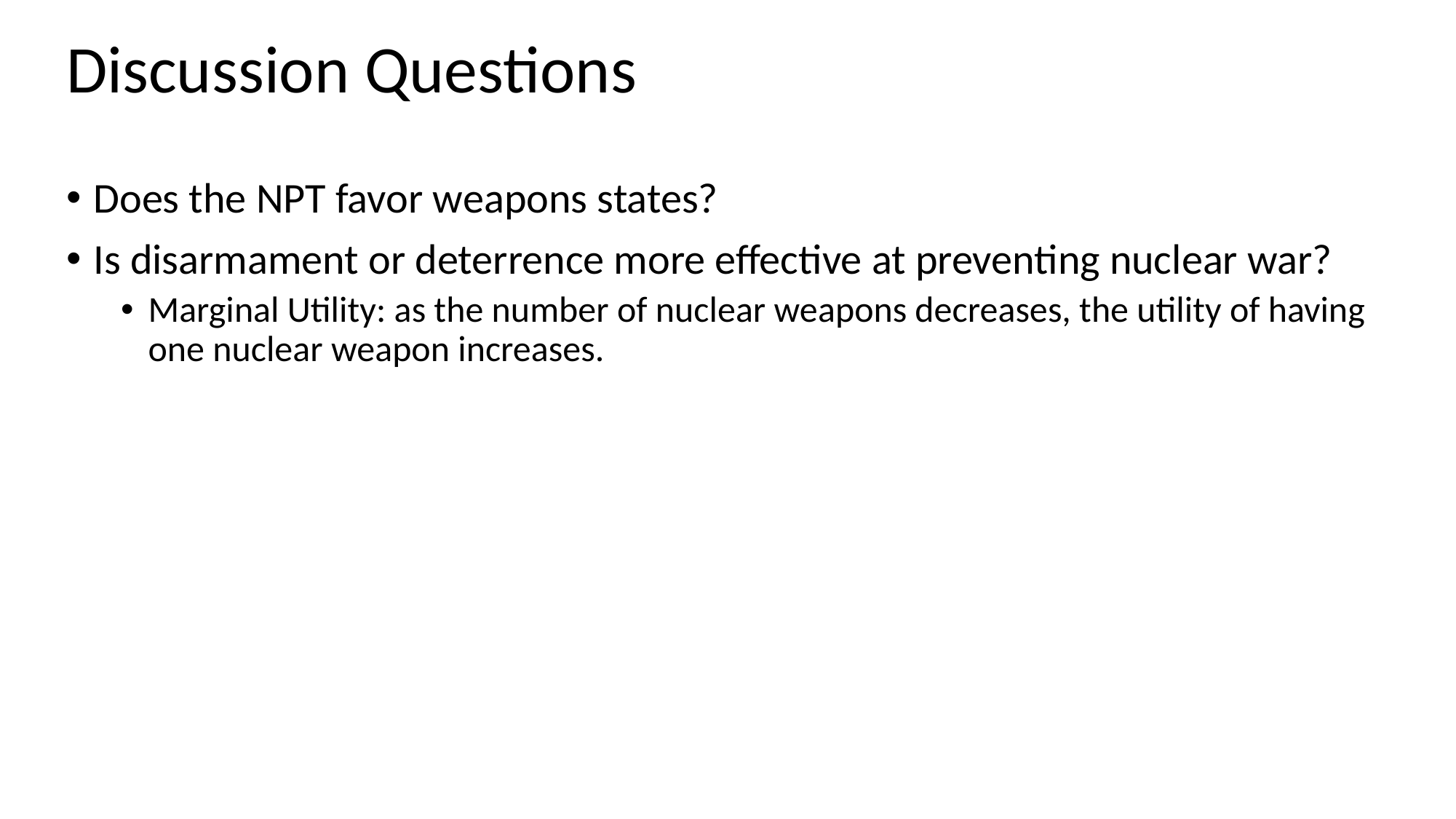

# Discussion Questions
Does the NPT favor weapons states?
Is disarmament or deterrence more effective at preventing nuclear war?
Marginal Utility: as the number of nuclear weapons decreases, the utility of having one nuclear weapon increases.